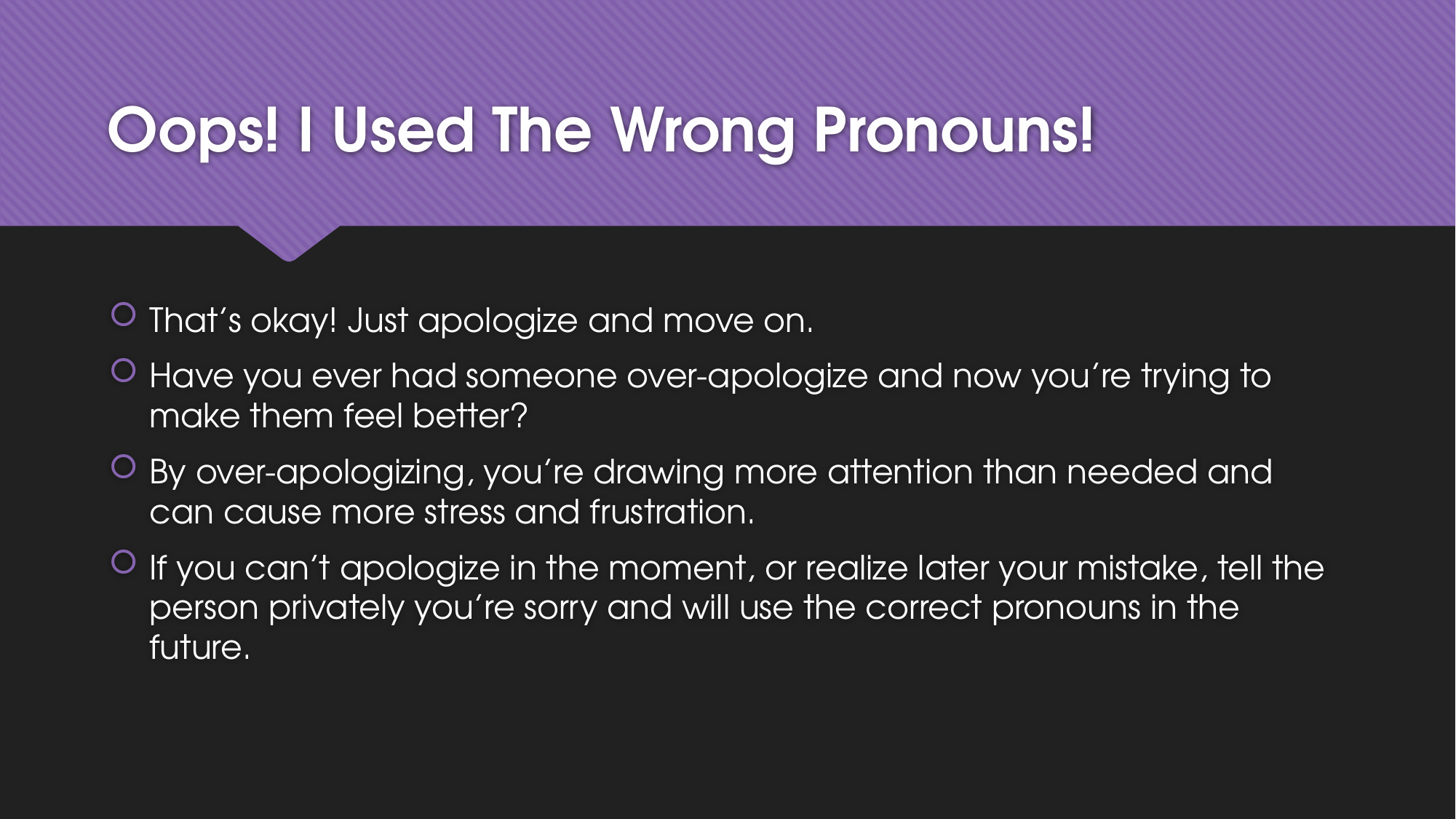

# Oops! I Used The Wrong Pronouns!
That’s okay! Just apologize and move on.
Have you ever had someone over-apologize and now you’re trying to make them feel better?
By over-apologizing, you’re drawing more attention than needed and can cause more stress and frustration.
If you can’t apologize in the moment, or realize later your mistake, tell the person privately you’re sorry and will use the correct pronouns in the future.